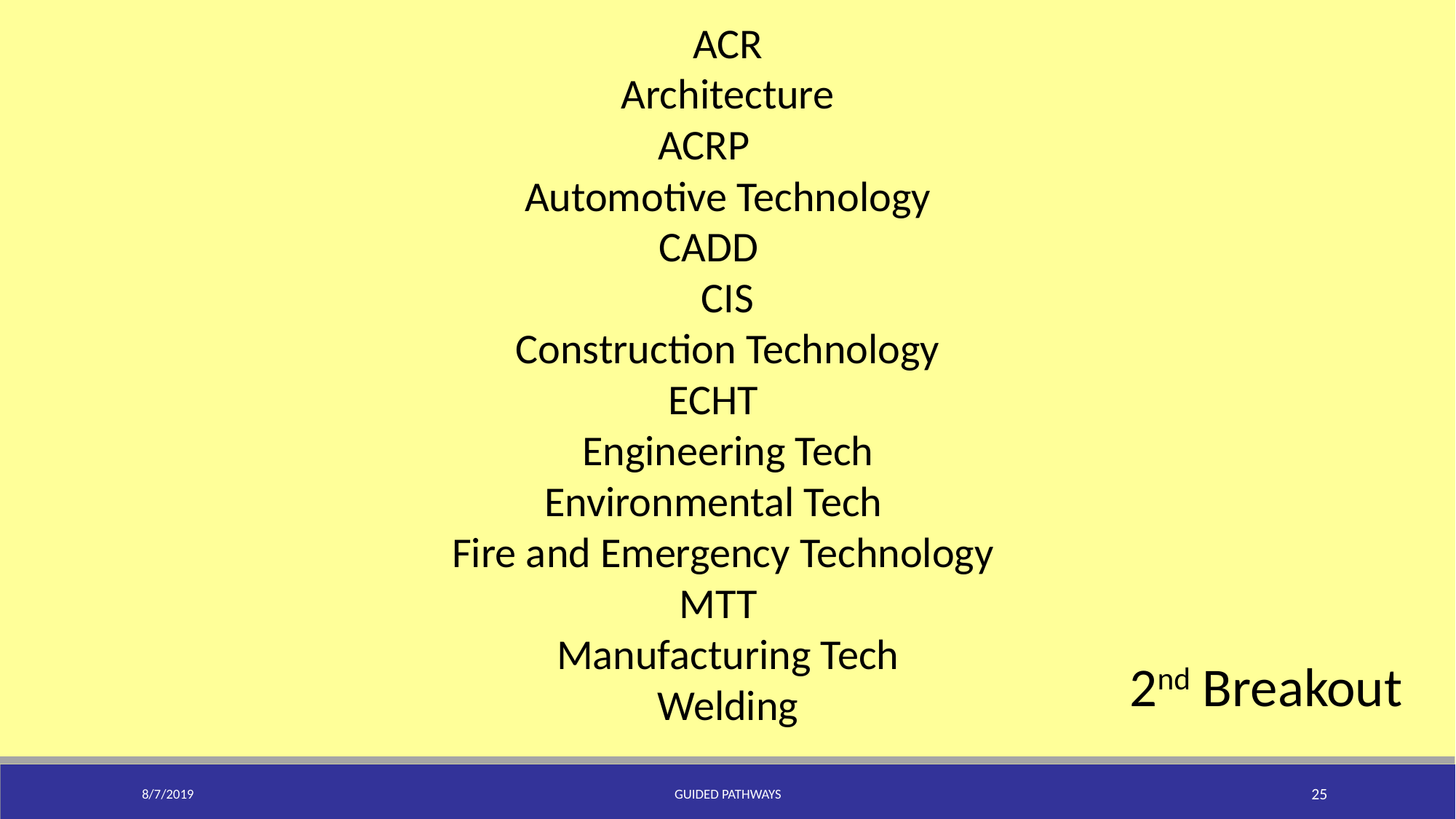

ACR
Architecture
ACRP
Automotive Technology
CADD
CIS
Construction Technology
ECHT
Engineering Tech
Environmental Tech
Fire and Emergency Technology
MTT
Manufacturing Tech
Welding

2nd Breakout
8/7/2019
Guided Pathways
25